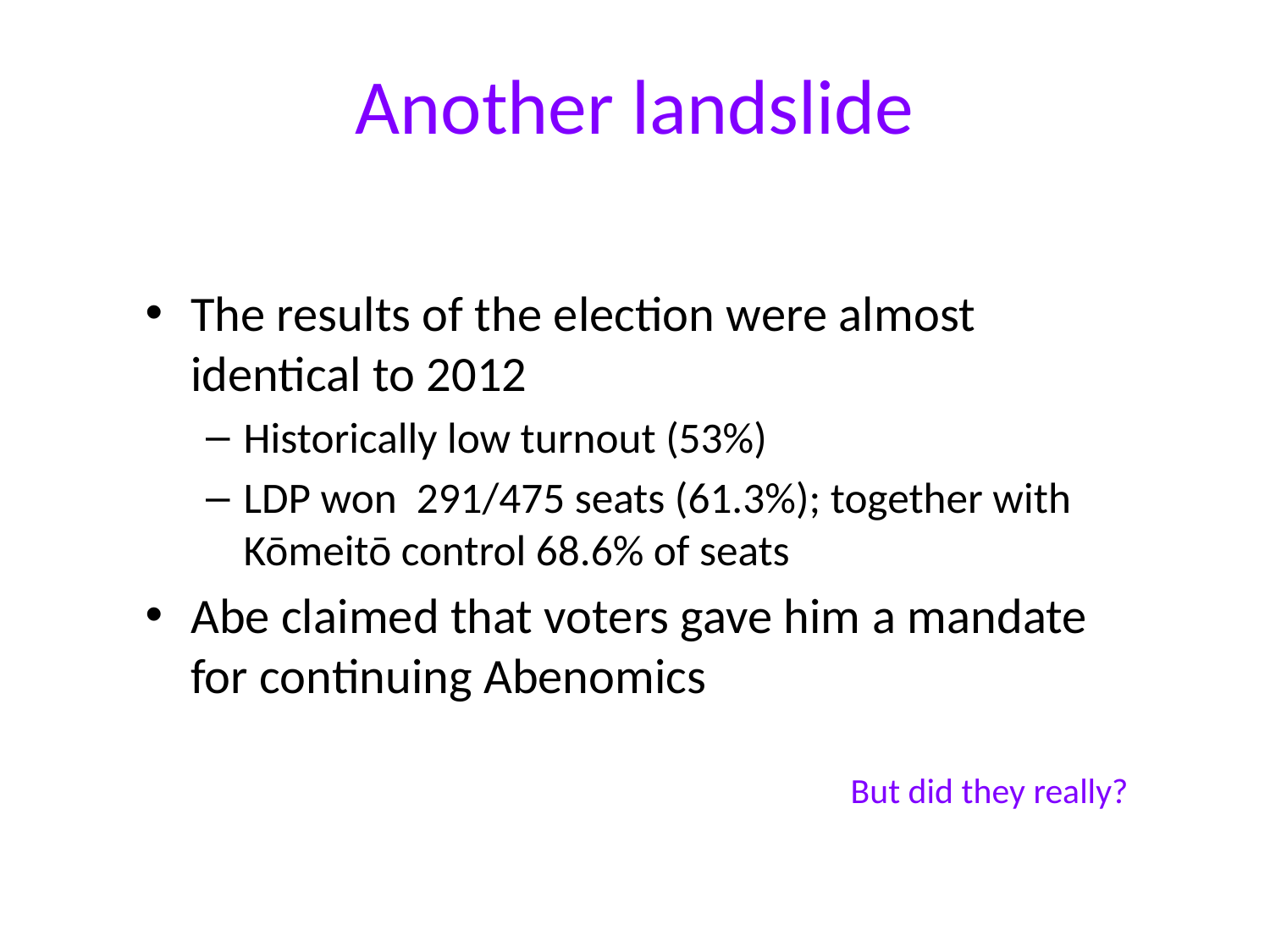

# Another landslide
The results of the election were almost identical to 2012
Historically low turnout (53%)
LDP won  291/475 seats (61.3%); together with Kōmeitō control 68.6% of seats
Abe claimed that voters gave him a mandate for continuing Abenomics

But did they really?